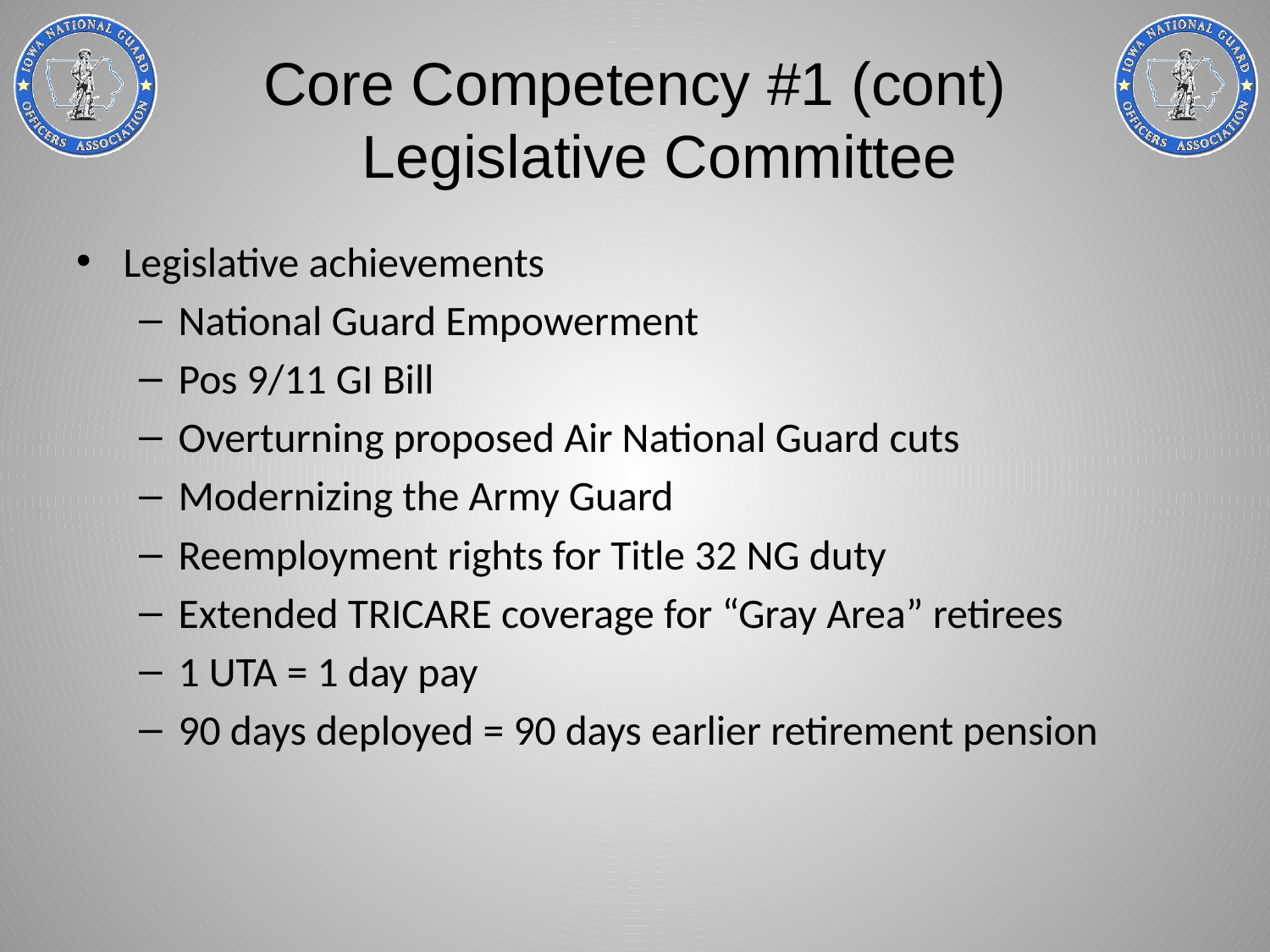

# Core Competency #1 (cont) Legislative Committee
Legislative achievements
National Guard Empowerment
Pos 9/11 GI Bill
Overturning proposed Air National Guard cuts
Modernizing the Army Guard
Reemployment rights for Title 32 NG duty
Extended TRICARE coverage for “Gray Area” retirees
1 UTA = 1 day pay
90 days deployed = 90 days earlier retirement pension